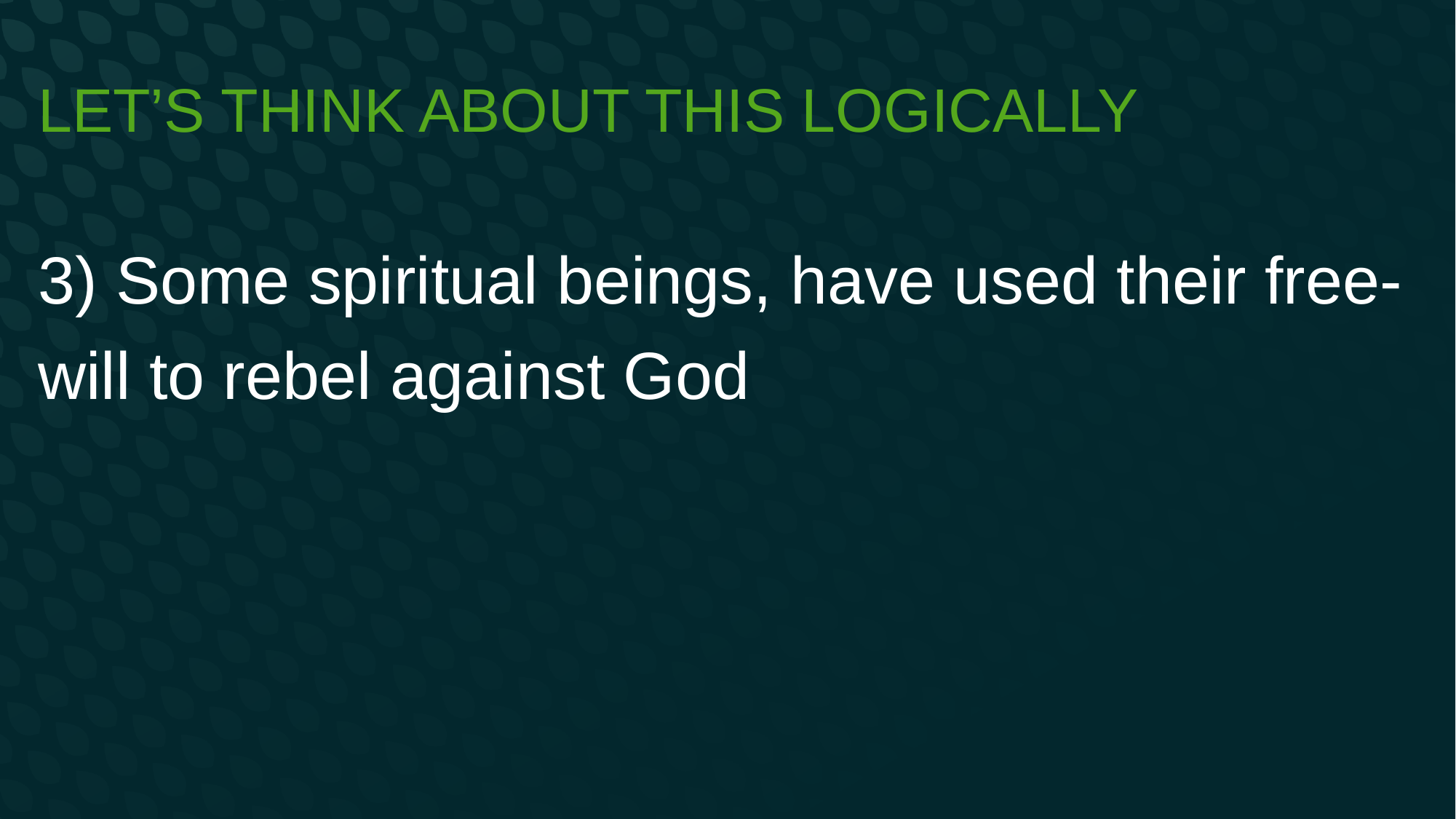

# Let’s think about this logically
3) Some spiritual beings, have used their free-will to rebel against God